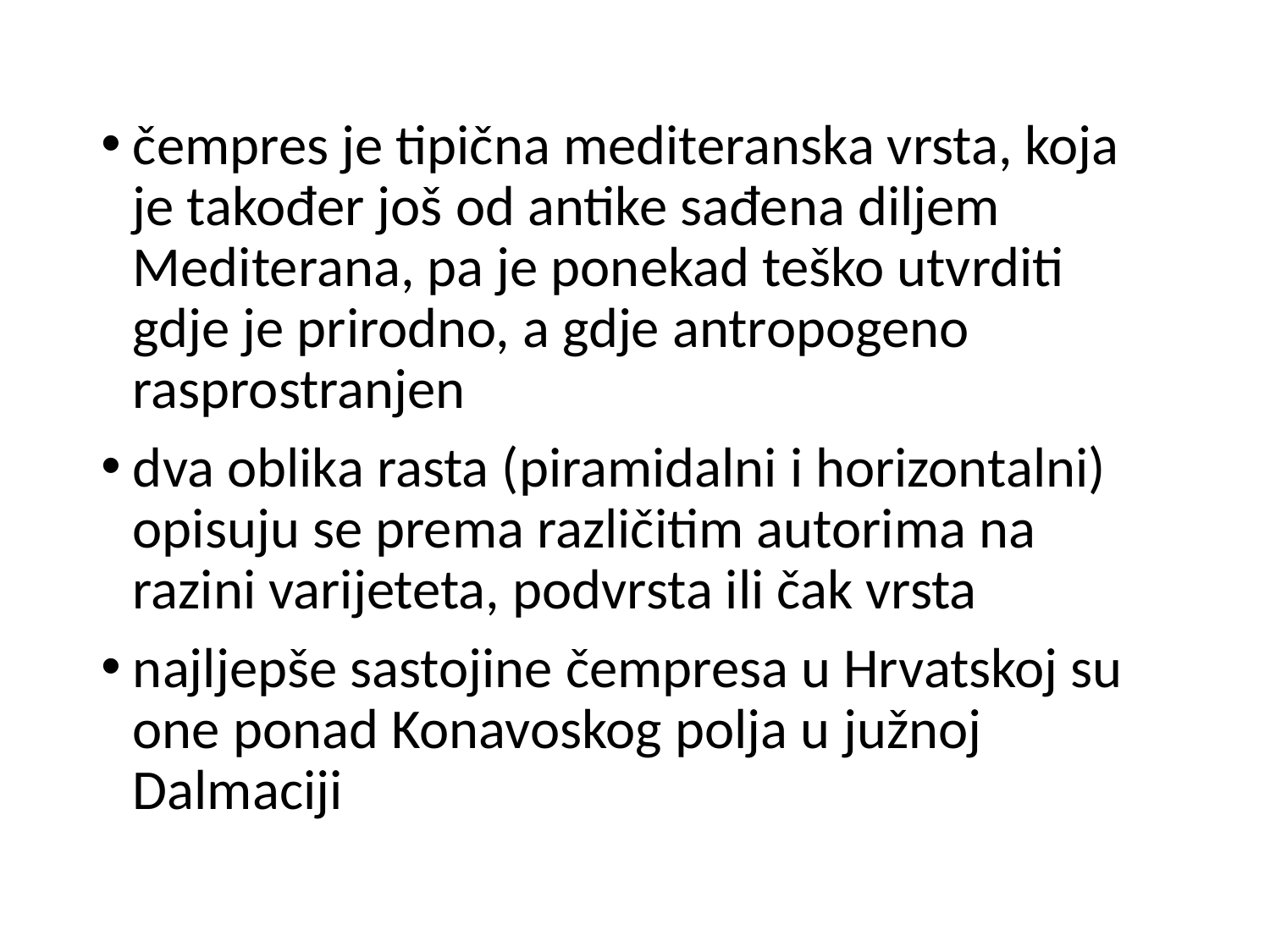

čempres je tipična mediteranska vrsta, koja je također još od antike sađena diljem Mediterana, pa je ponekad teško utvrditi gdje je prirodno, a gdje antropogeno rasprostranjen
dva oblika rasta (piramidalni i horizontalni) opisuju se prema različitim autorima na razini varijeteta, podvrsta ili čak vrsta
najljepše sastojine čempresa u Hrvatskoj su one ponad Konavoskog polja u južnoj Dalmaciji